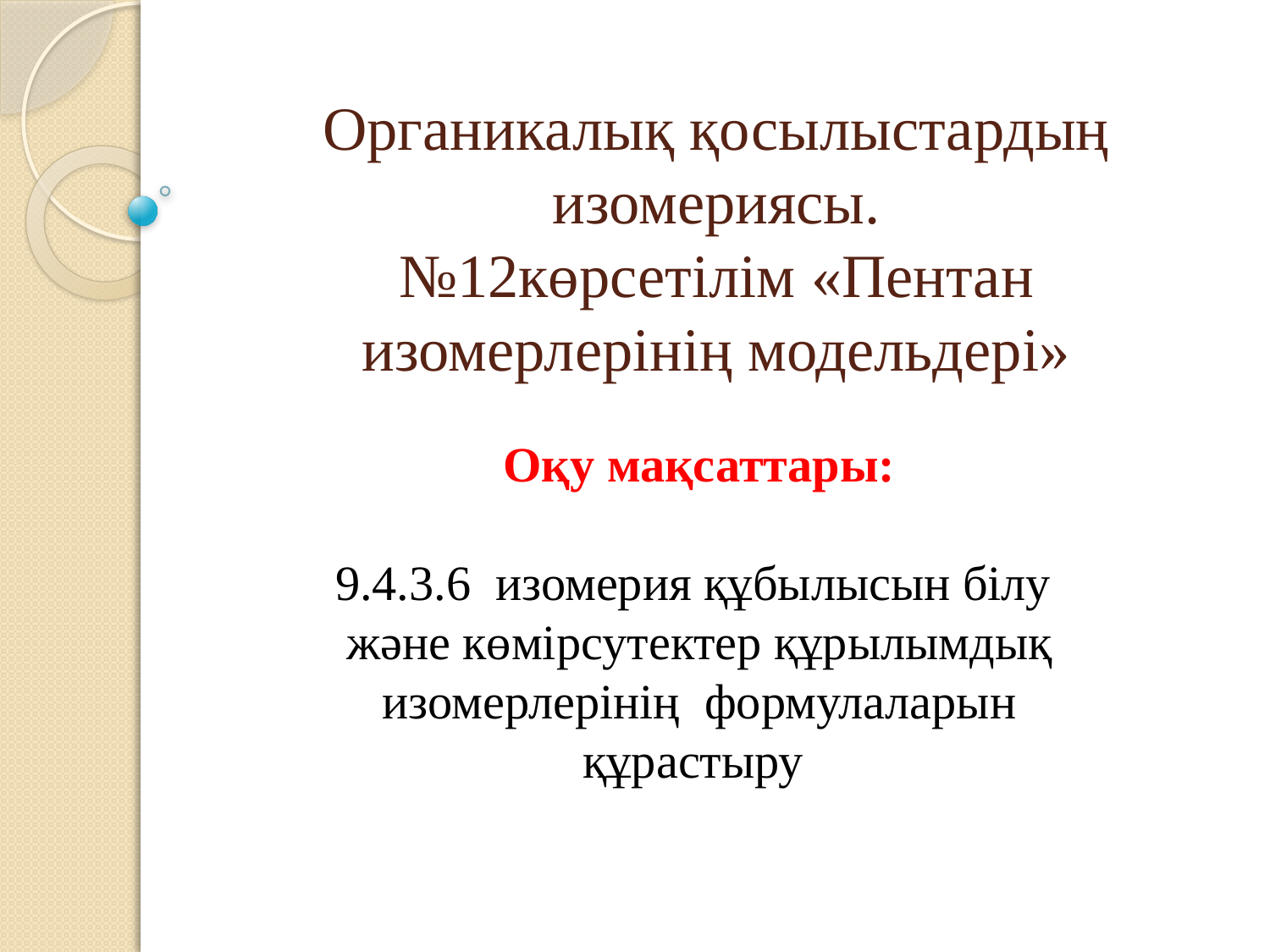

# Органикалық қосылыстардың изомериясы. №12көрсетілім «Пентан изомерлерінің модельдері»
Оқу мақсаттары:

9.4.3.6  изомерия құбылысын білу  және көмірсутектер құрылымдық изомерлерінің  формулаларын құрастыру